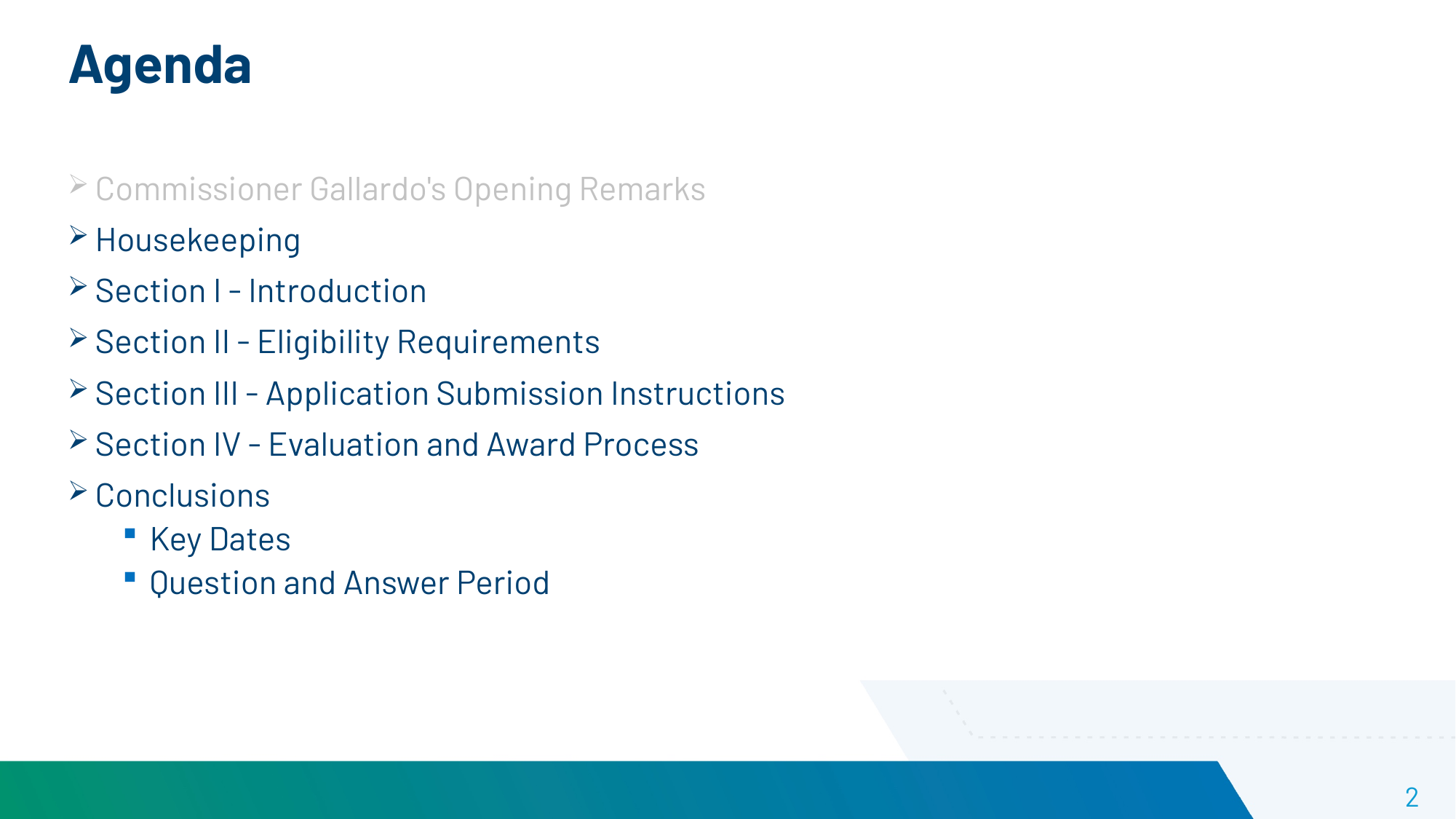

Agenda
Commissioner Gallardo's Opening Remarks
Housekeeping
Section I - Introduction
Section II - Eligibility Requirements
Section III - Application Submission Instructions
Section IV - Evaluation and Award Process
Conclusions
Key Dates
Question and Answer Period
2